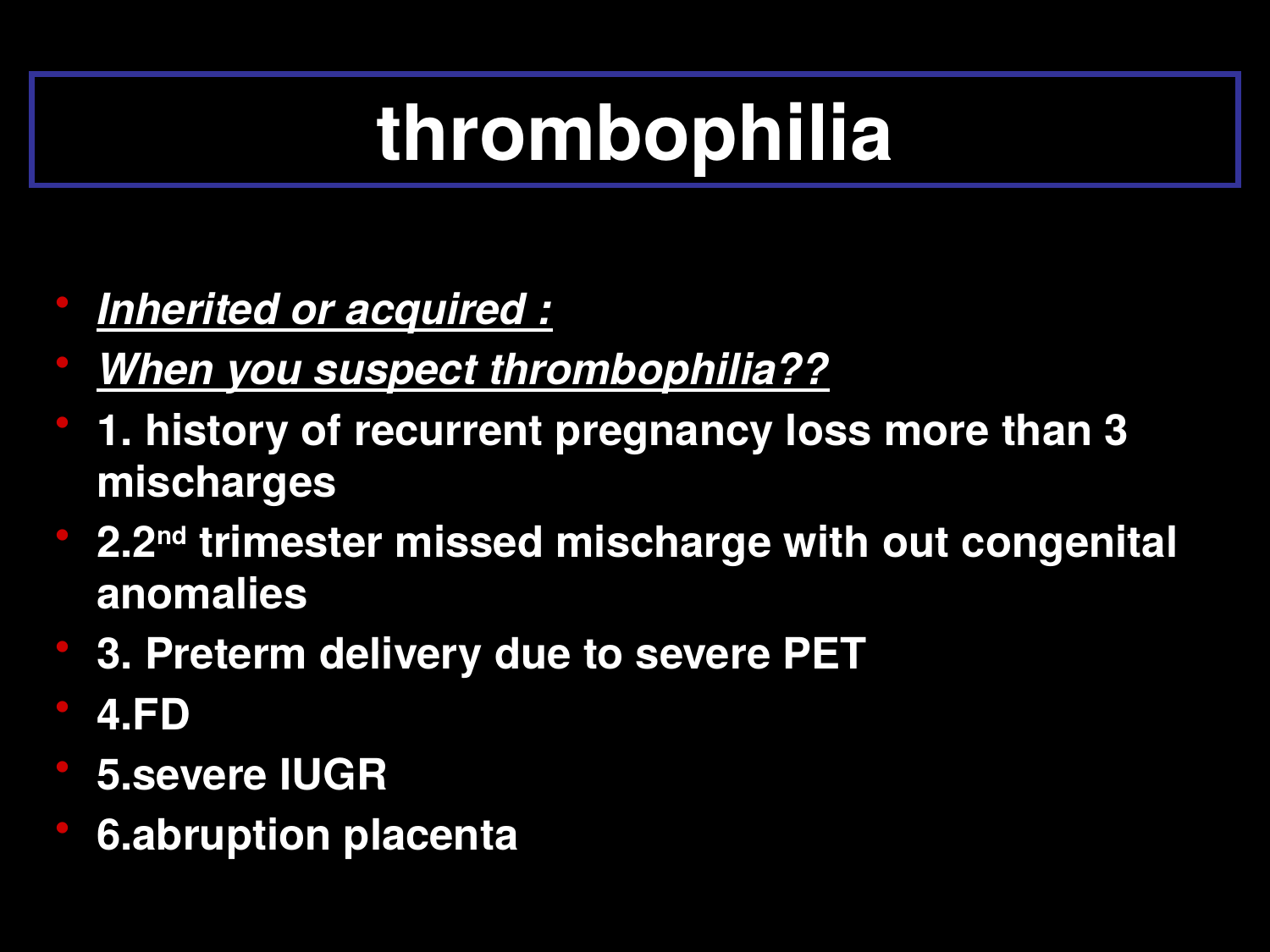

# thrombophilia
Inherited or acquired :
When you suspect thrombophilia??
1. history of recurrent pregnancy loss more than 3 mischarges
2.2nd trimester missed mischarge with out congenital anomalies
3. Preterm delivery due to severe PET
4.FD
5.severe IUGR
6.abruption placenta